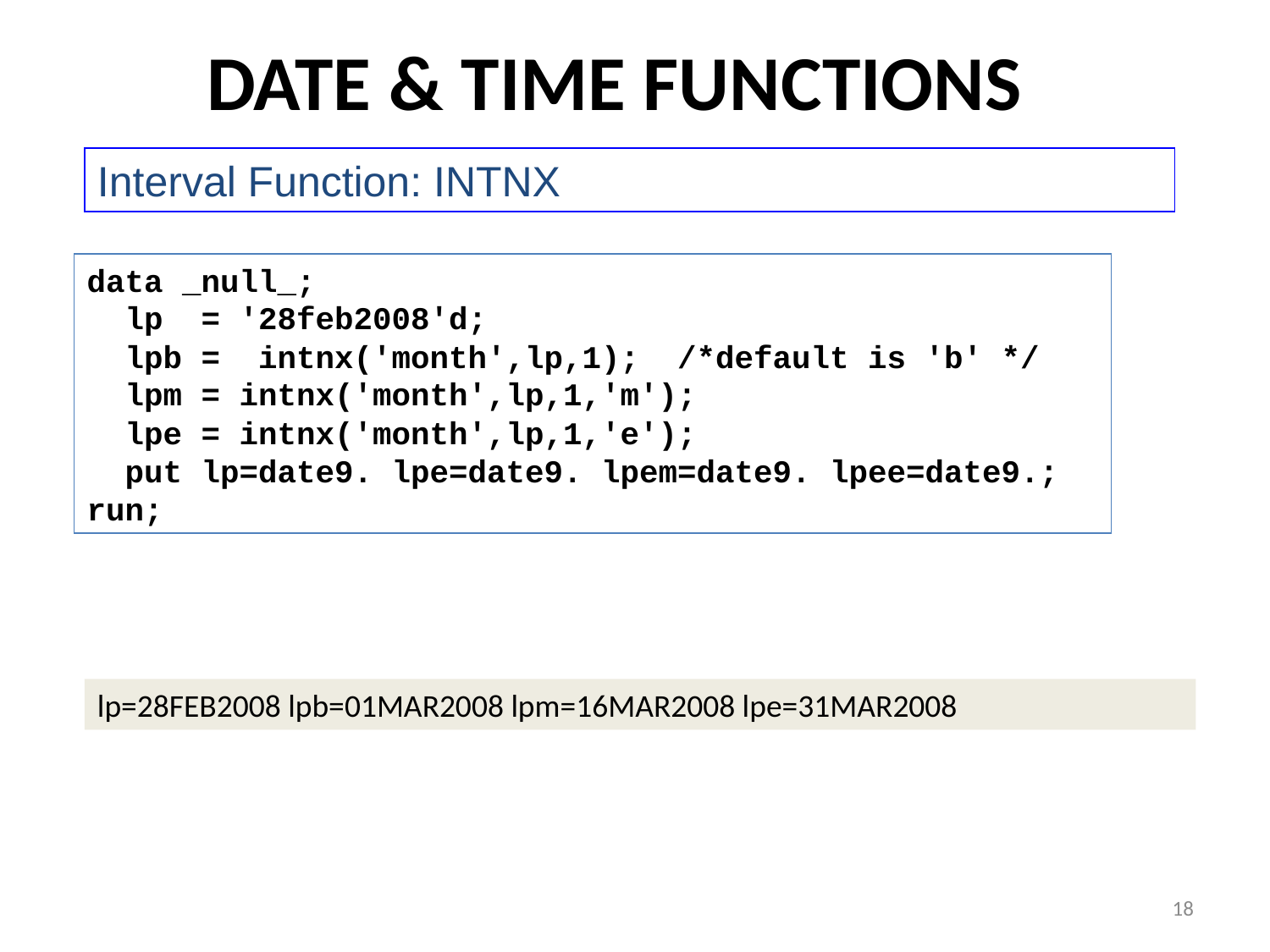

# DATE & TIME FUNCTIONS
Interval Function: INTNX
data _null_;
  lp  = '28feb2008'd;
  lpb =  intnx('month',lp,1);  /*default is 'b' */
  lpm = intnx('month',lp,1,'m');
  lpe = intnx('month',lp,1,'e');
  put lp=date9. lpe=date9. lpem=date9. lpee=date9.;
run;
lp=28FEB2008 lpb=01MAR2008 lpm=16MAR2008 lpe=31MAR2008
18